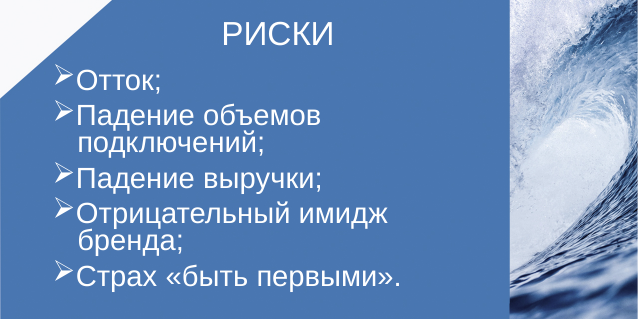

РИСКИ
Отток;
Падение объемов
   подключений;
Падение выручки;
Отрицательный имидж
   бренда;
Страх «быть первыми».